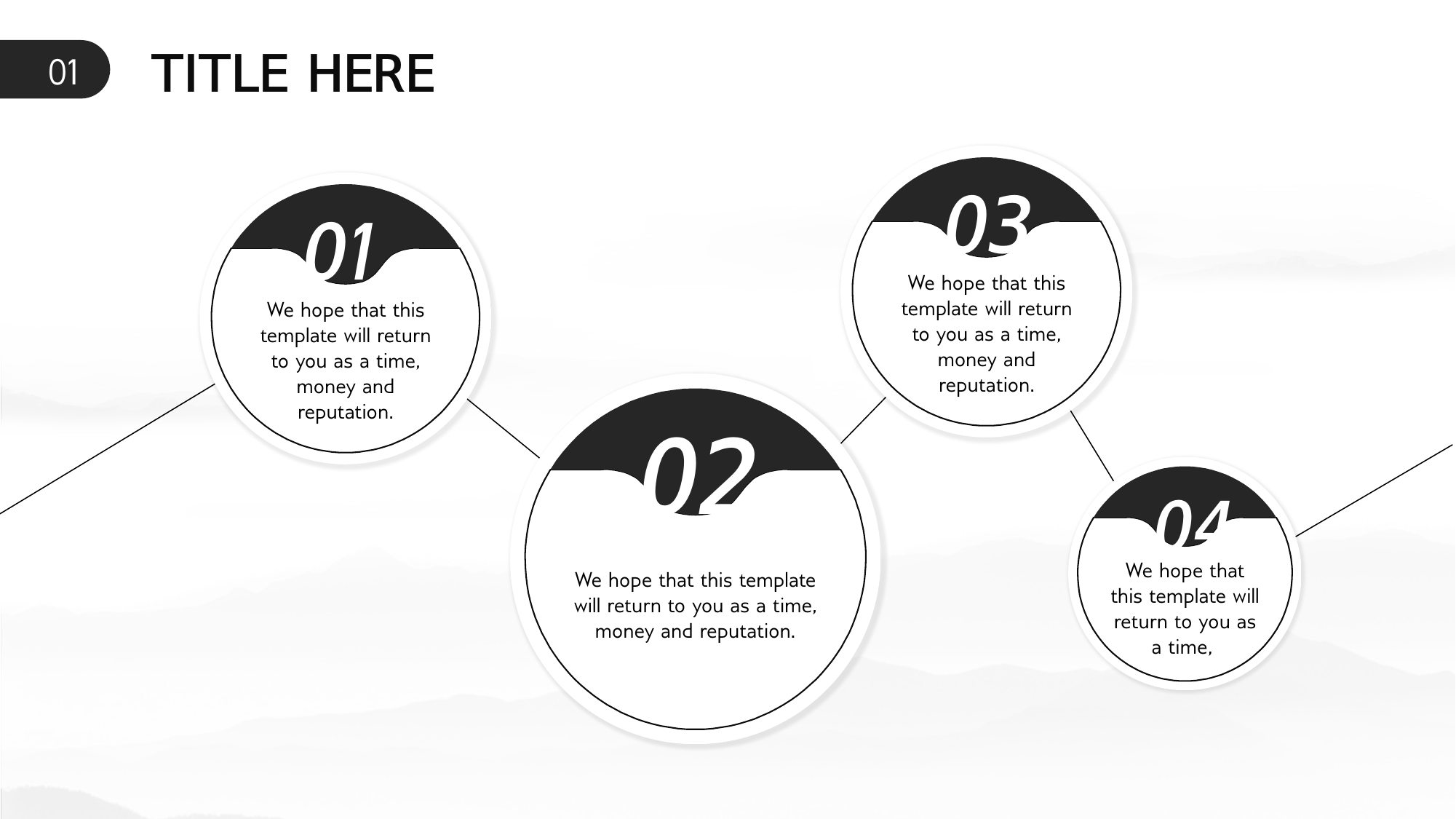

TITLE HERE

01

03

We hope that this template will return to you as a time, money and reputation.

01

We hope that this template will return to you as a time, money and reputation.

02

We hope that this template will return to you as a time, money and reputation.

04

We hope that this template will return to you as a time,